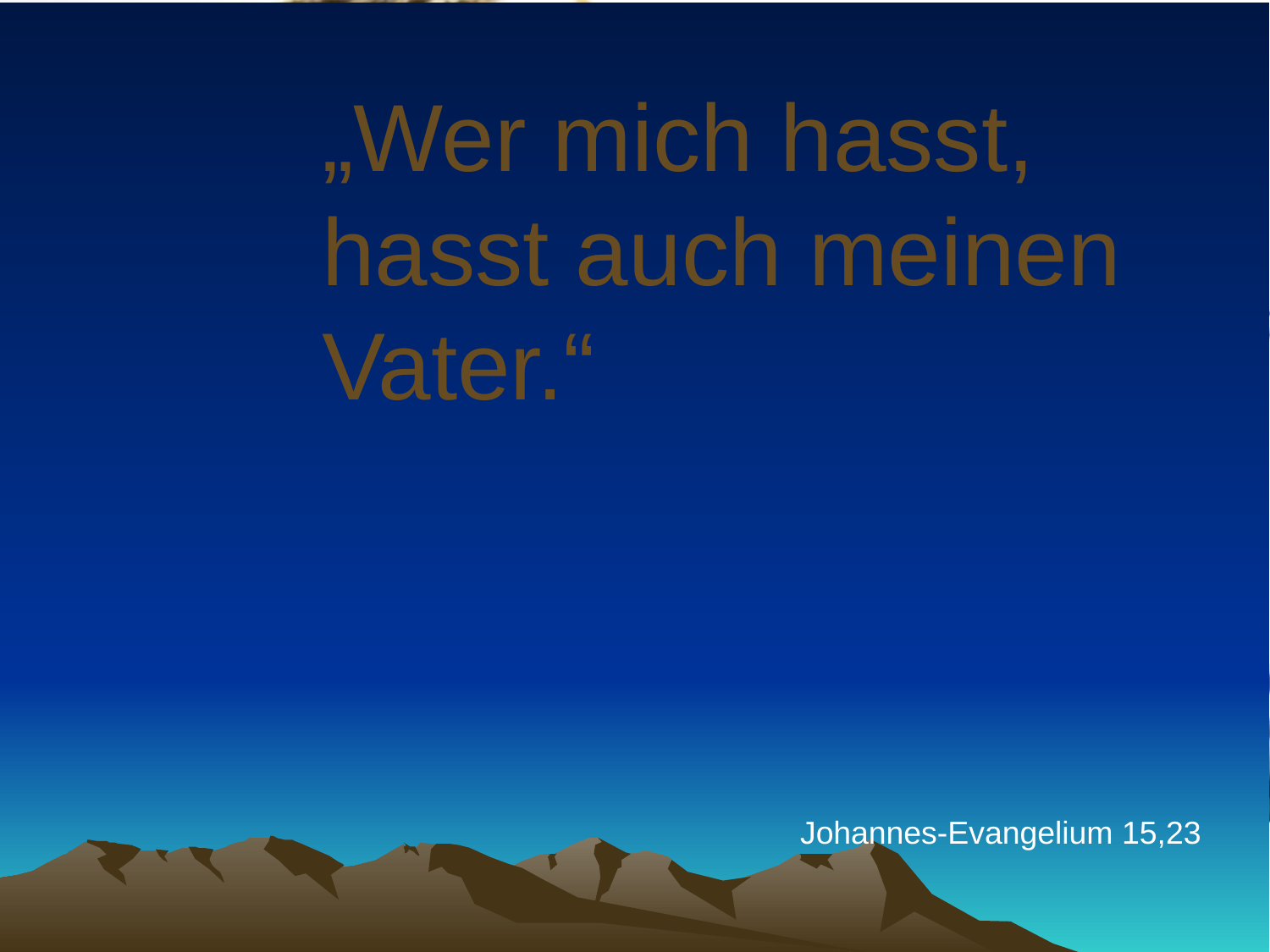

# „Wer mich hasst, hasst auch meinen Vater.“
Johannes-Evangelium 15,23